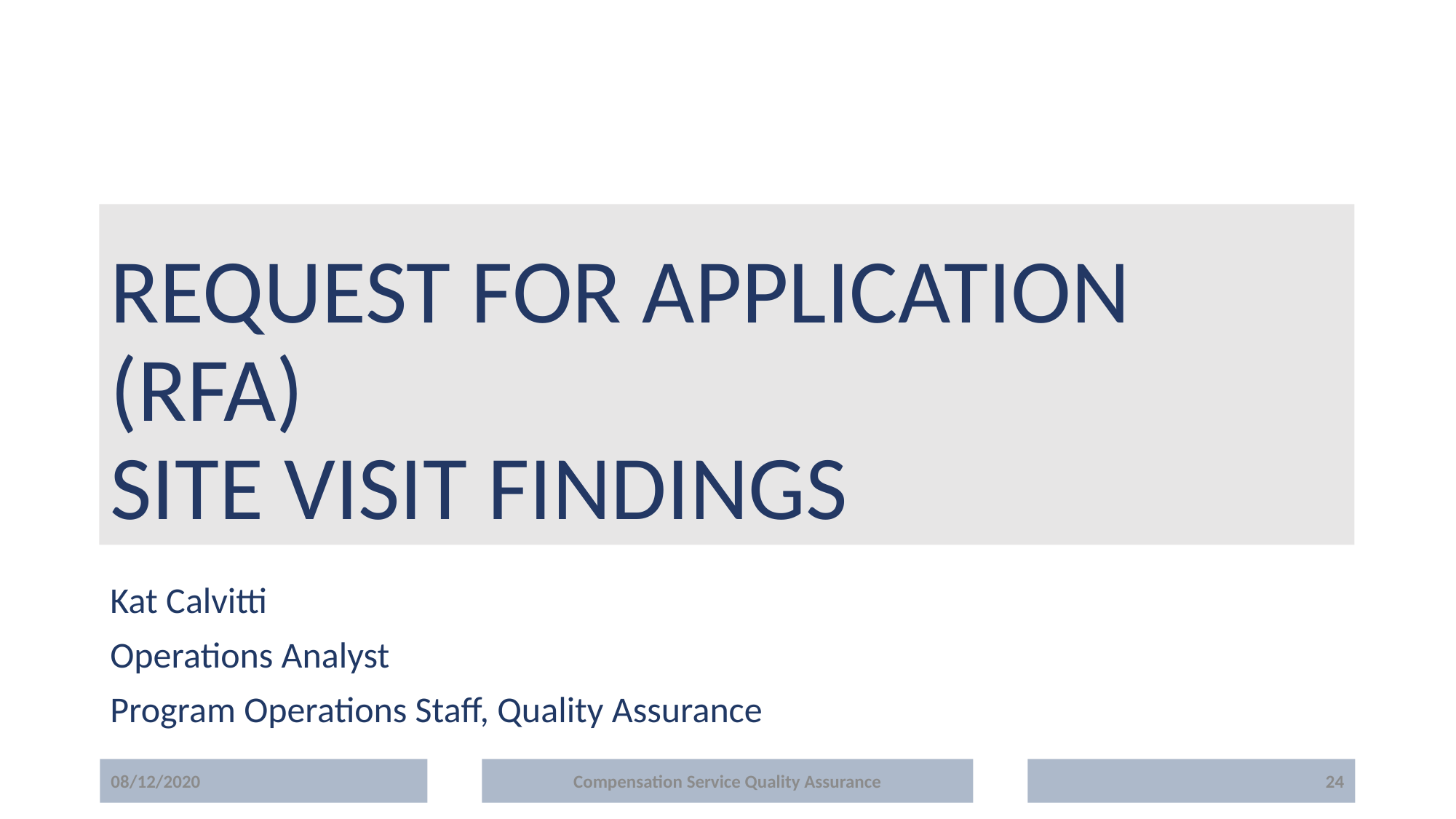

# Request for Application (RFA) Site Visit Findings
Kat Calvitti
Operations Analyst
Program Operations Staff, Quality Assurance
08/12/2020
Compensation Service Quality Assurance
24